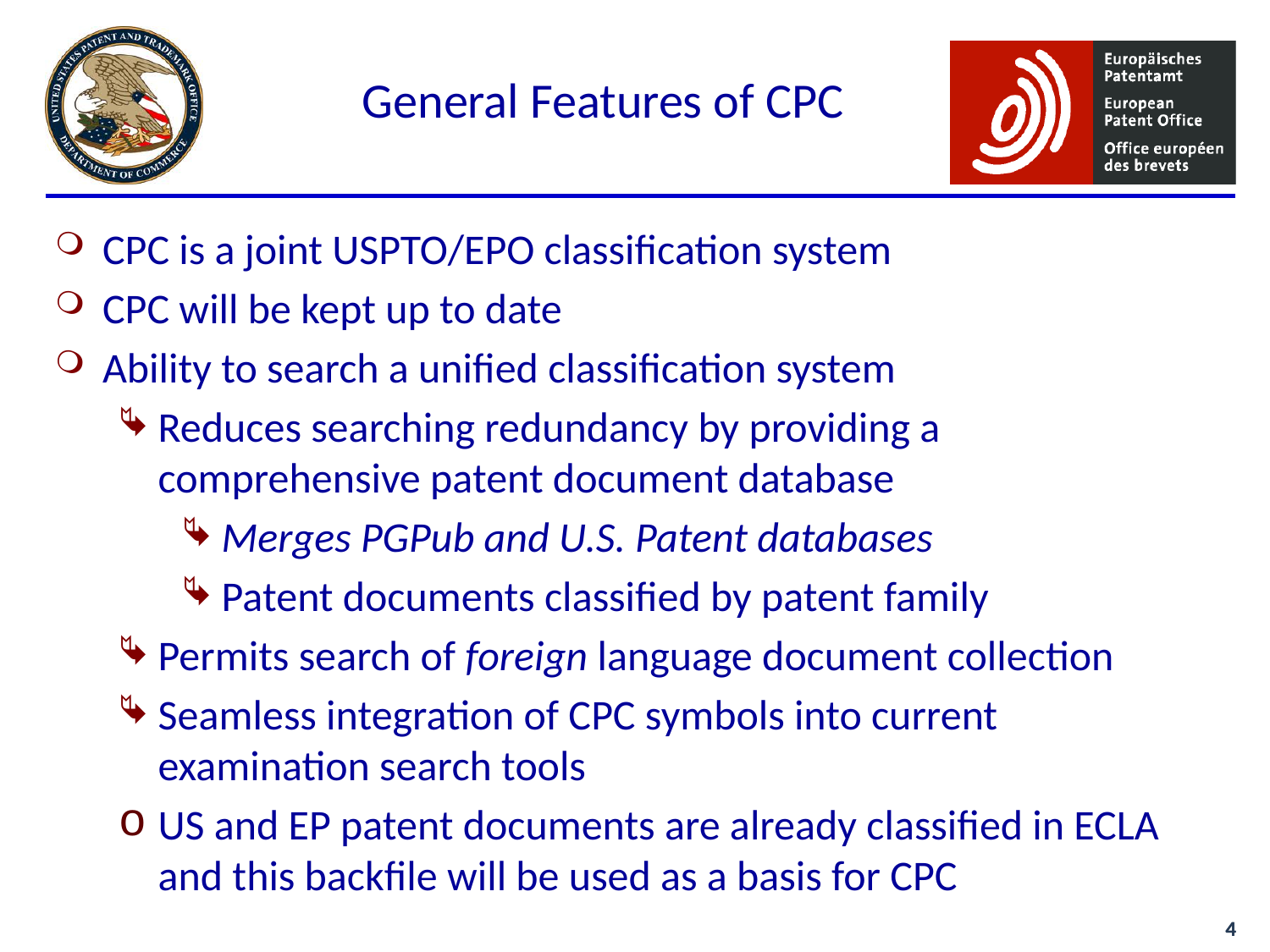

General Features of CPC
CPC is a joint USPTO/EPO classification system
CPC will be kept up to date
Ability to search a unified classification system
Reduces searching redundancy by providing a comprehensive patent document database
Merges PGPub and U.S. Patent databases
Patent documents classified by patent family
Permits search of foreign language document collection
Seamless integration of CPC symbols into current examination search tools
US and EP patent documents are already classified in ECLA and this backfile will be used as a basis for CPC
4
4